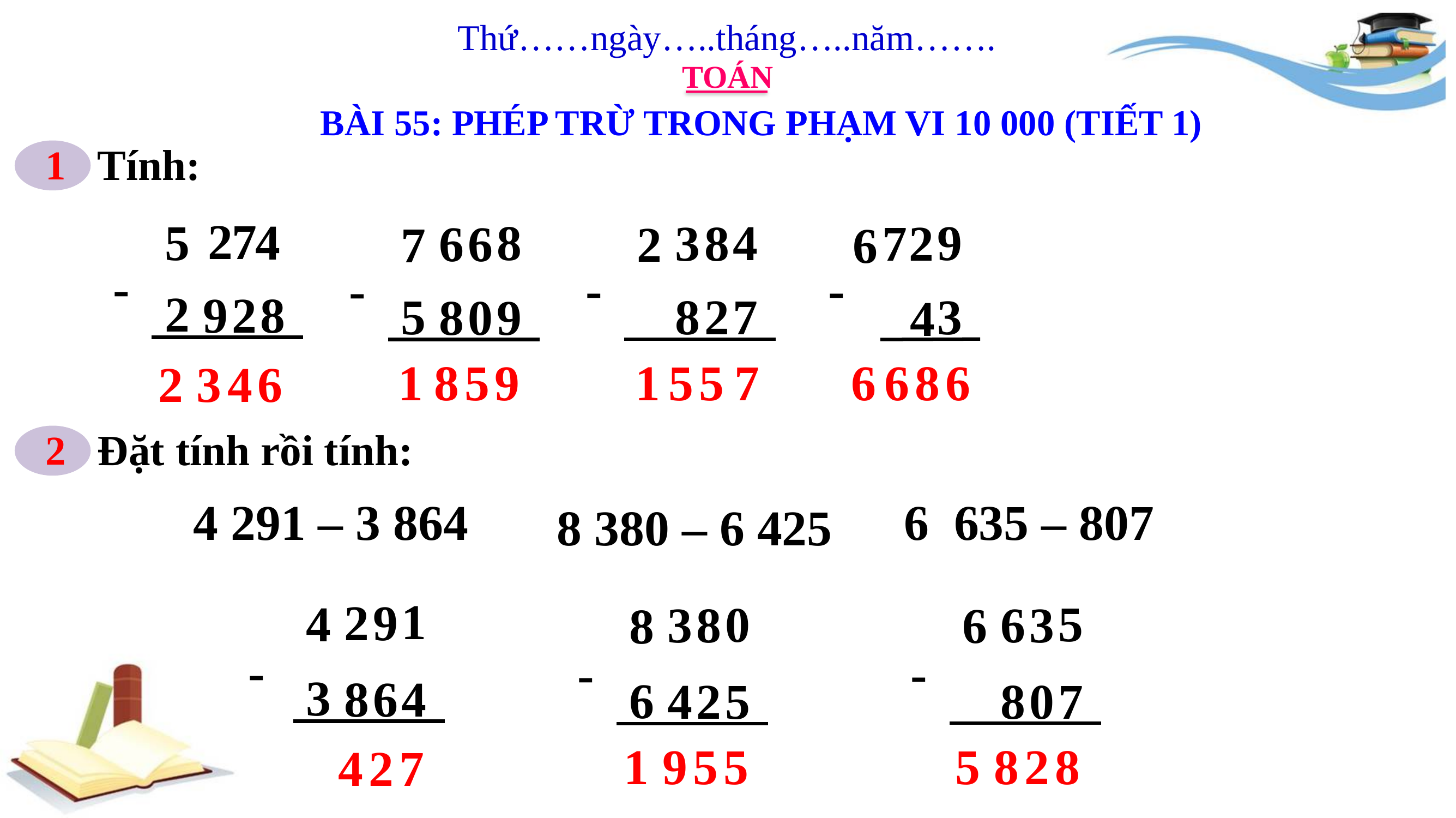

Thứ……ngày…..tháng…..năm…….
TOÁN
BÀI 55: PHÉP TRỪ TRONG PHẠM VI 10 000 (TIẾT 1)
Tính:
1

2
7
4
4
9
5
8
3
8
7
2
6
6
2
7
6
-
-
-
-
2
9
2
8
5
8
2
7
3
8
0
9
4
1
8
5
9
1
5
5
7
6
6
8
6
2
3
4
6
Đặt tính rồi tính:
2

4 291 – 3 864
 6  635 – 807
8 380 – 6 425
1
2
9
5
4
0
6
3
3
8
6
8
-
-
-
3
8
6
4
6
8
0
7
4
2
5
1
9
5
5
5
8
2
8
4
2
7